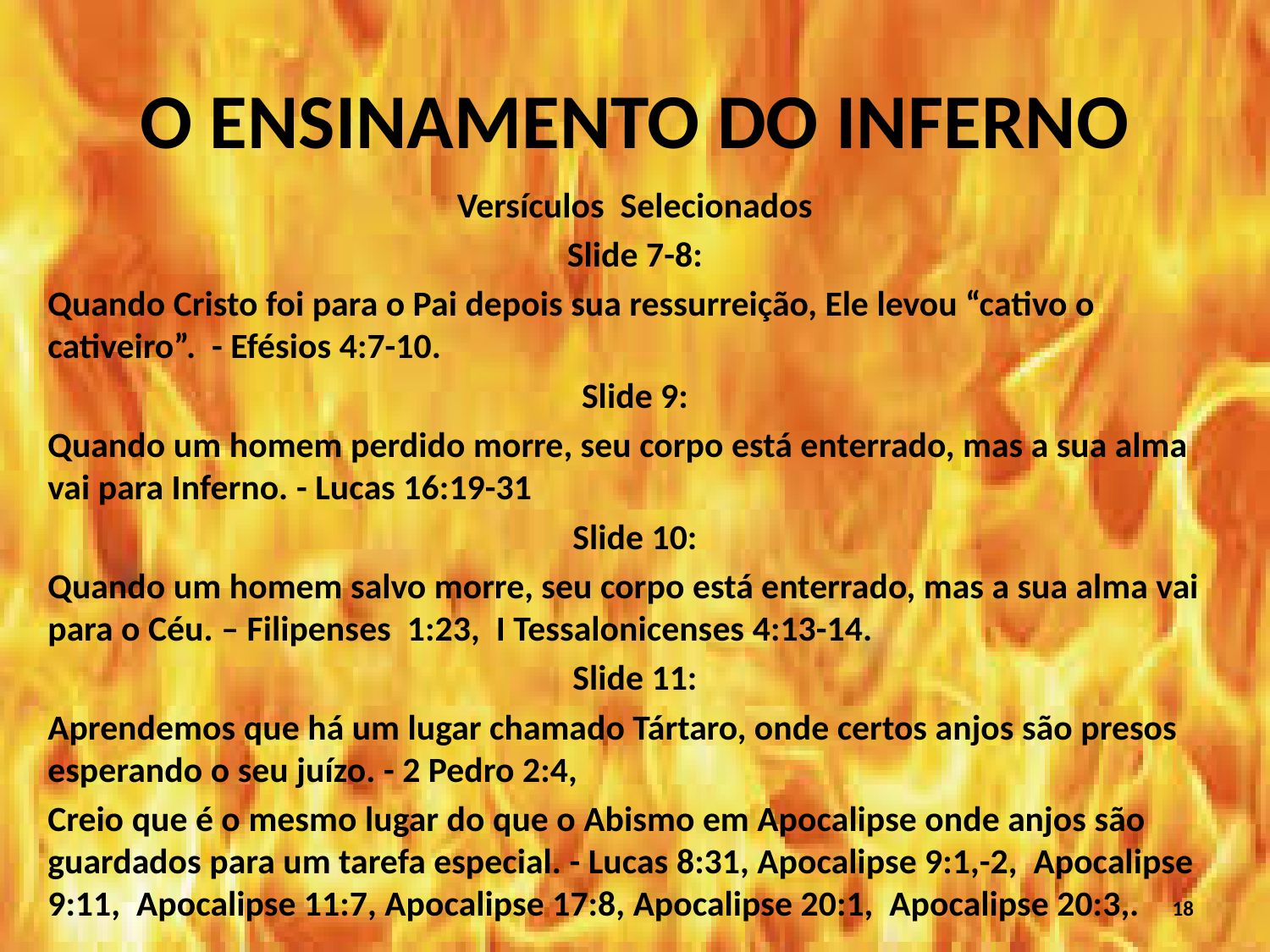

# O ENSINAMENTO DO INFERNO
Versículos  Selecionados
Slide 7-8:
Quando Cristo foi para o Pai depois sua ressurreição, Ele levou “cativo o cativeiro”.  - Efésios 4:7-10.
Slide 9:
Quando um homem perdido morre, seu corpo está enterrado, mas a sua alma vai para Inferno. - Lucas 16:19-31
Slide 10:
Quando um homem salvo morre, seu corpo está enterrado, mas a sua alma vai para o Céu. – Filipenses  1:23,  I Tessalonicenses 4:13-14.
Slide 11:
Aprendemos que há um lugar chamado Tártaro, onde certos anjos são presos esperando o seu juízo. - 2 Pedro 2:4,
Creio que é o mesmo lugar do que o Abismo em Apocalipse onde anjos são guardados para um tarefa especial. - Lucas 8:31, Apocalipse 9:1,-2,  Apocalipse 9:11,  Apocalipse 11:7, Apocalipse 17:8, Apocalipse 20:1,  Apocalipse 20:3,.

18